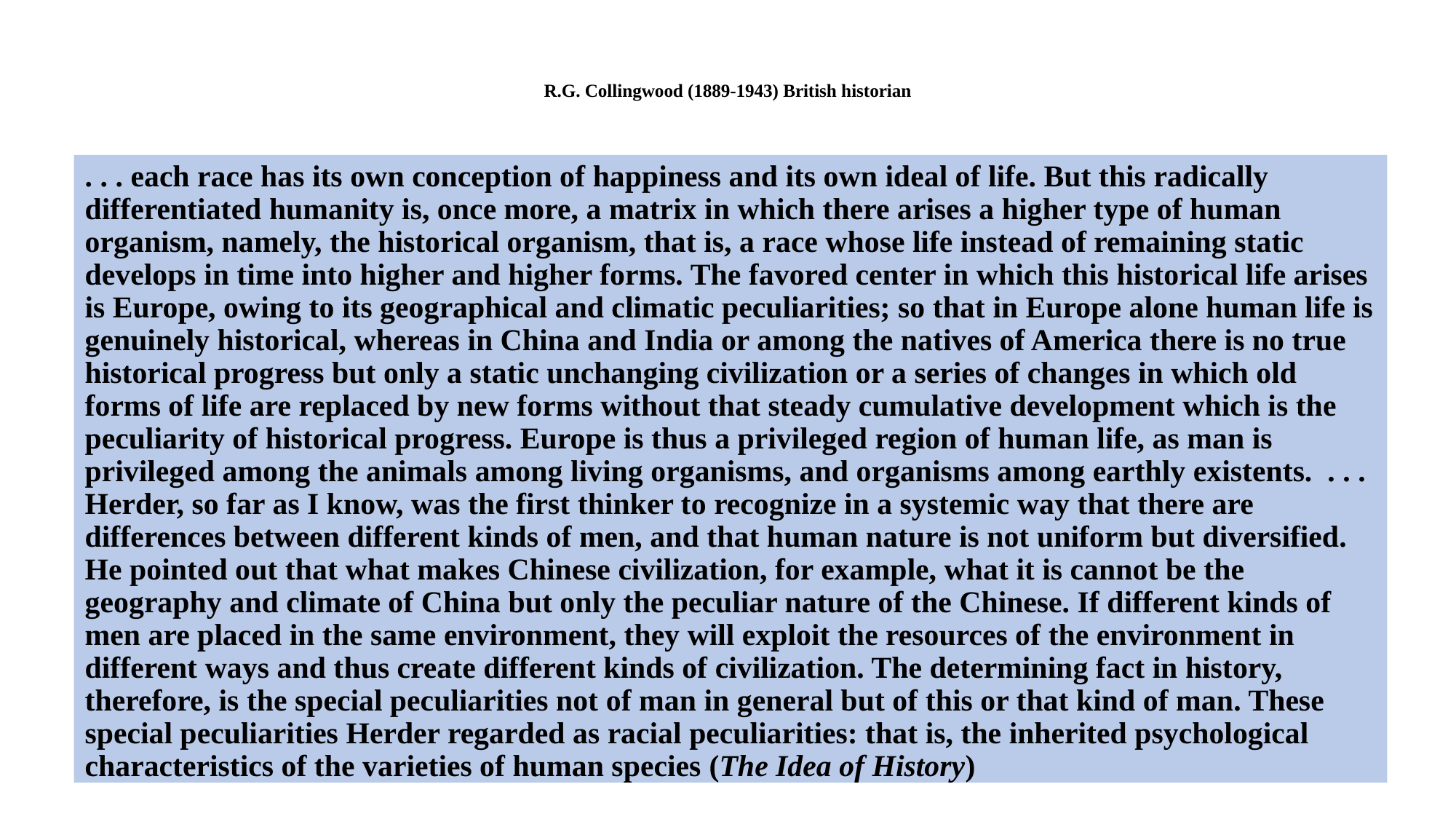

# R.G. Collingwood (1889-1943) British historian
. . . each race has its own conception of happiness and its own ideal of life. But this radically differentiated humanity is, once more, a matrix in which there arises a higher type of human organism, namely, the historical organism, that is, a race whose life instead of remaining static develops in time into higher and higher forms. The favored center in which this historical life arises is Europe, owing to its geographical and climatic peculiarities; so that in Europe alone human life is genuinely historical, whereas in China and India or among the natives of America there is no true historical progress but only a static unchanging civilization or a series of changes in which old forms of life are replaced by new forms without that steady cumulative development which is the peculiarity of historical progress. Europe is thus a privileged region of human life, as man is privileged among the animals among living organisms, and organisms among earthly existents.  . . . Herder, so far as I know, was the first thinker to recognize in a systemic way that there are differences between different kinds of men, and that human nature is not uniform but diversified. He pointed out that what makes Chinese civilization, for example, what it is cannot be the geography and climate of China but only the peculiar nature of the Chinese. If different kinds of men are placed in the same environment, they will exploit the resources of the environment in different ways and thus create different kinds of civilization. The determining fact in history, therefore, is the special peculiarities not of man in general but of this or that kind of man. These special peculiarities Herder regarded as racial peculiarities: that is, the inherited psychological characteristics of the varieties of human species (The Idea of History)